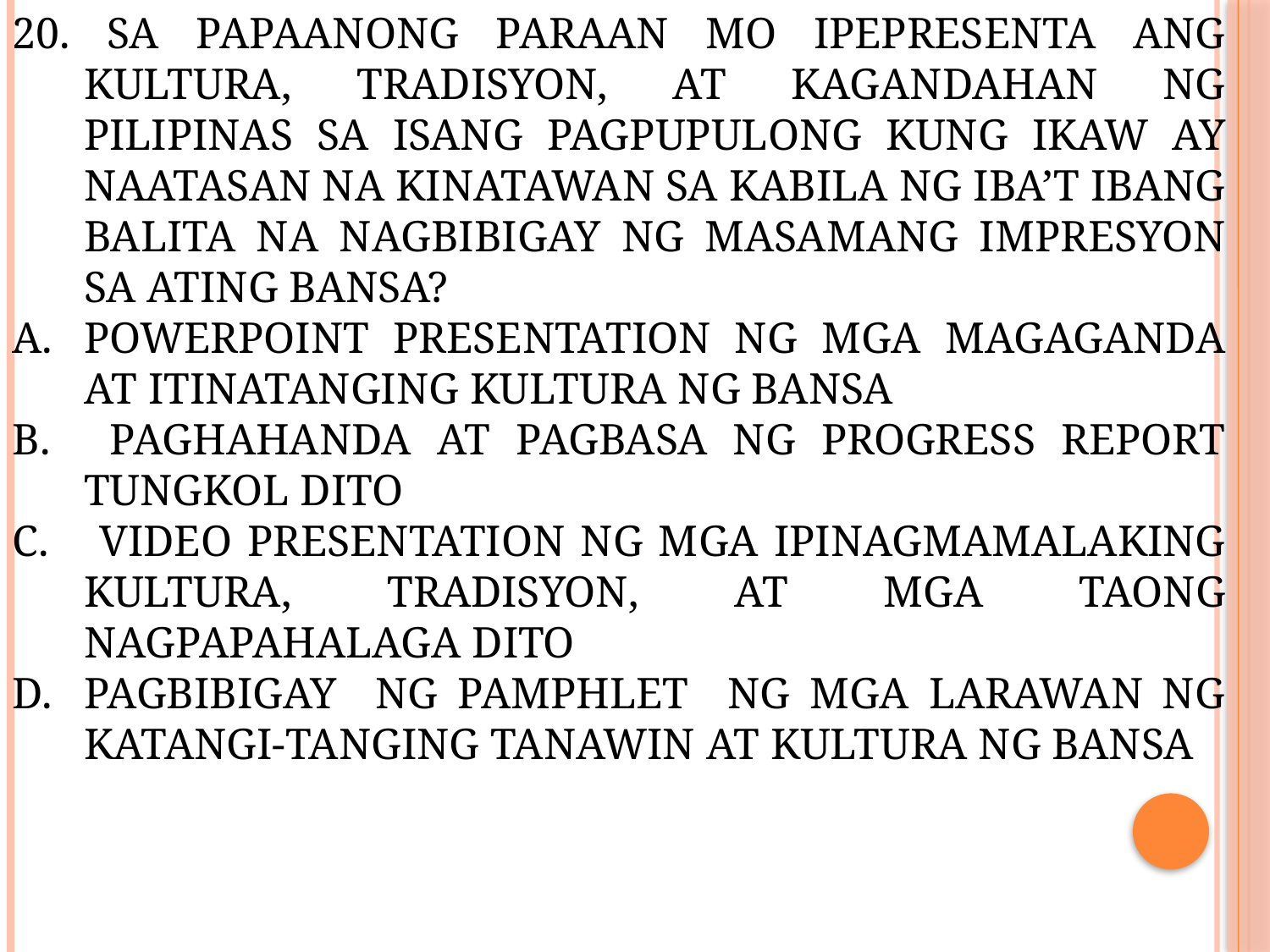

20. SA PAPAANONG PARAAN MO IPEPRESENTA ANG KULTURA, TRADISYON, AT KAGANDAHAN NG PILIPINAS SA ISANG PAGPUPULONG KUNG IKAW AY NAATASAN NA KINATAWAN SA KABILA NG IBA’T IBANG BALITA NA NAGBIBIGAY NG MASAMANG IMPRESYON SA ATING BANSA?
POWERPOINT PRESENTATION NG MGA MAGAGANDA AT ITINATANGING KULTURA NG BANSA
 PAGHAHANDA AT PAGBASA NG PROGRESS REPORT TUNGKOL DITO
 VIDEO PRESENTATION NG MGA IPINAGMAMALAKING KULTURA, TRADISYON, AT MGA TAONG NAGPAPAHALAGA DITO
PAGBIBIGAY  NG PAMPHLET  NG MGA LARAWAN NG KATANGI-TANGING TANAWIN AT KULTURA NG BANSA